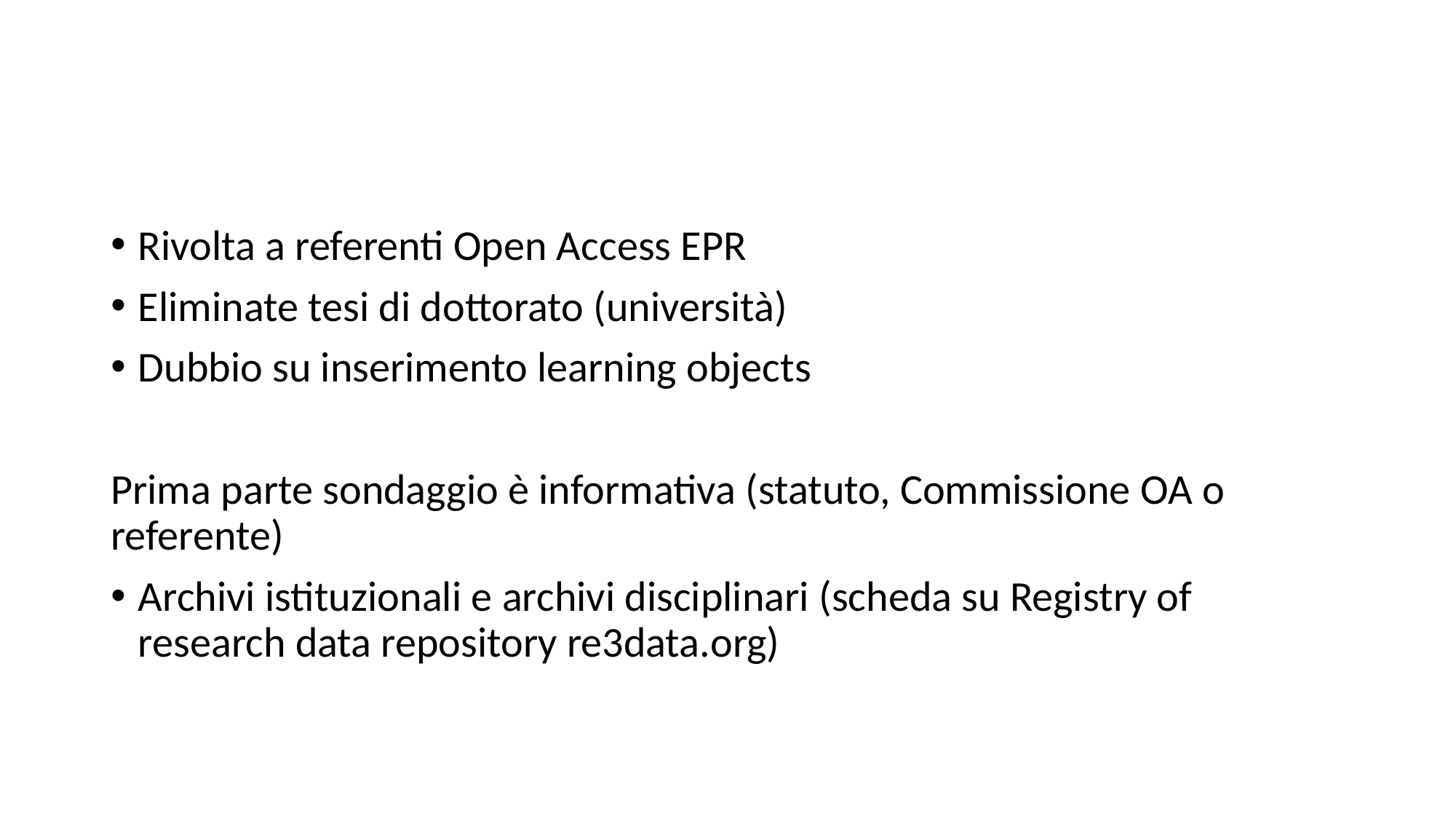

#
Rivolta a referenti Open Access EPR
Eliminate tesi di dottorato (università)
Dubbio su inserimento learning objects

Prima parte sondaggio è informativa (statuto, Commissione OA o referente)
Archivi istituzionali e archivi disciplinari (scheda su Registry of research data repository re3data.org)